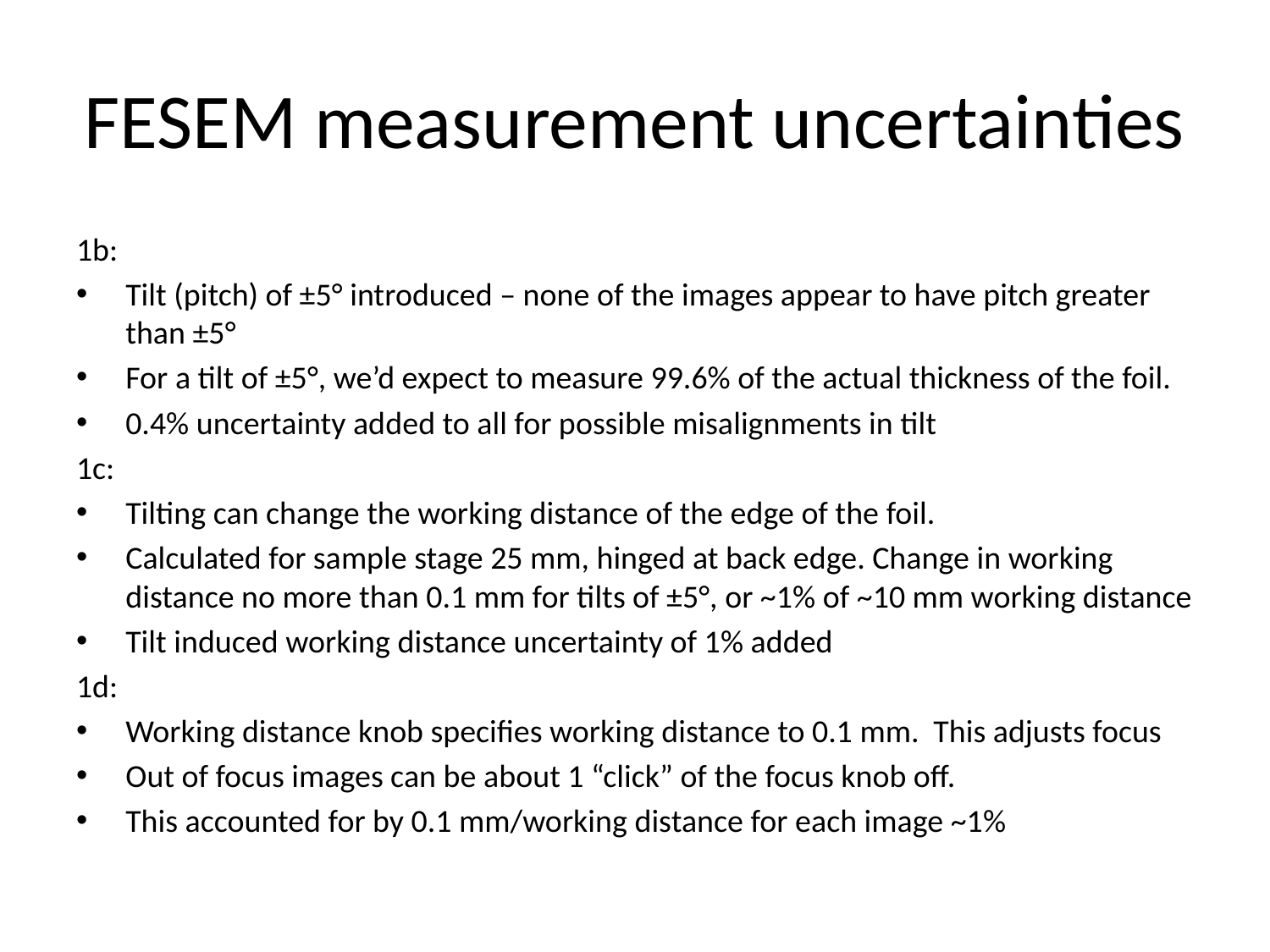

# FESEM measurement uncertainties
1b:
Tilt (pitch) of ±5° introduced – none of the images appear to have pitch greater than ±5°
For a tilt of ±5°, we’d expect to measure 99.6% of the actual thickness of the foil.
0.4% uncertainty added to all for possible misalignments in tilt
1c:
Tilting can change the working distance of the edge of the foil.
Calculated for sample stage 25 mm, hinged at back edge. Change in working distance no more than 0.1 mm for tilts of ±5°, or ~1% of ~10 mm working distance
Tilt induced working distance uncertainty of 1% added
1d:
Working distance knob specifies working distance to 0.1 mm.  This adjusts focus
Out of focus images can be about 1 “click” of the focus knob off.
This accounted for by 0.1 mm/working distance for each image ~1%